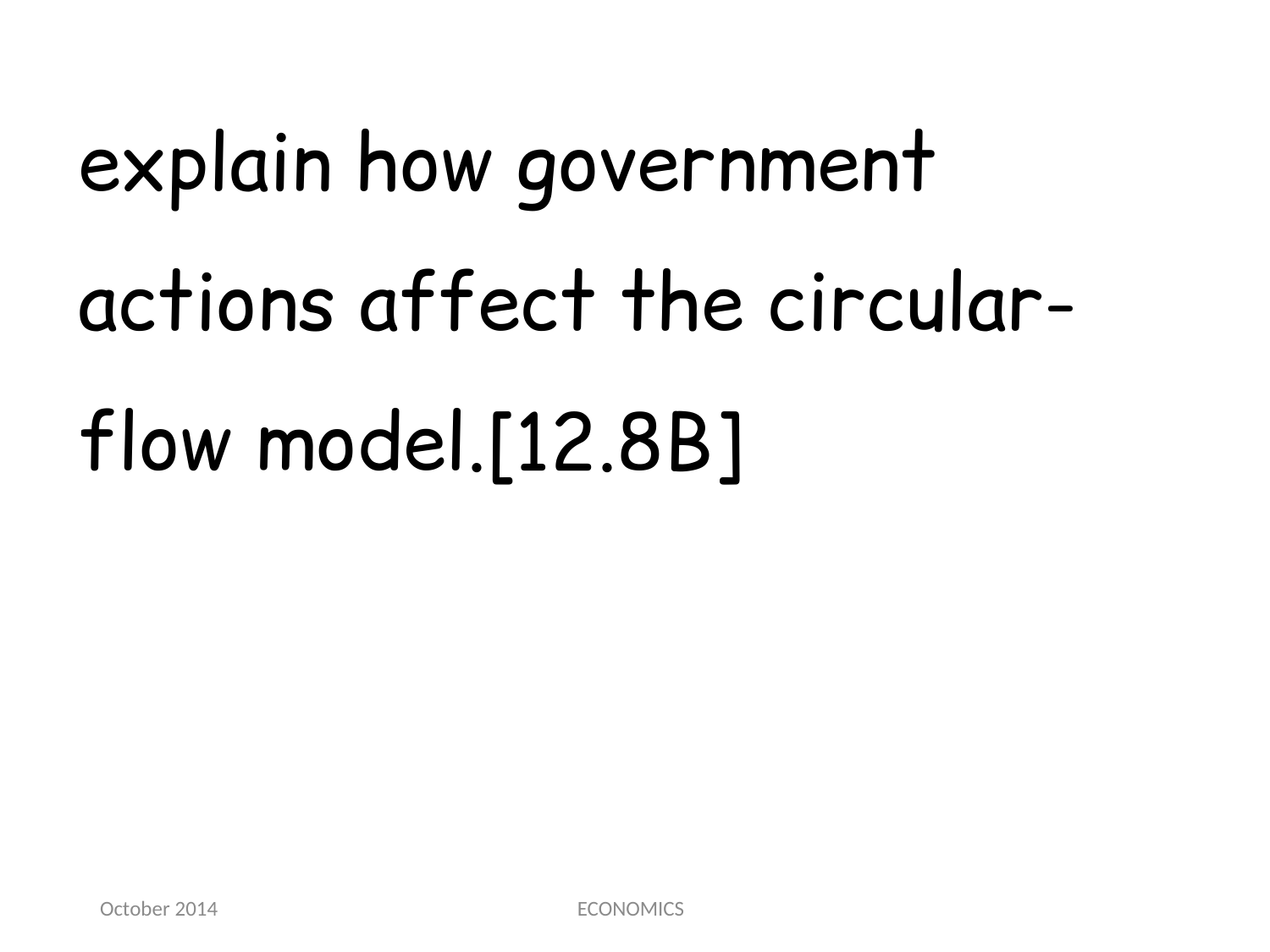

explain how government actions affect the circular-flow model.[12.8B]
October 2014
ECONOMICS